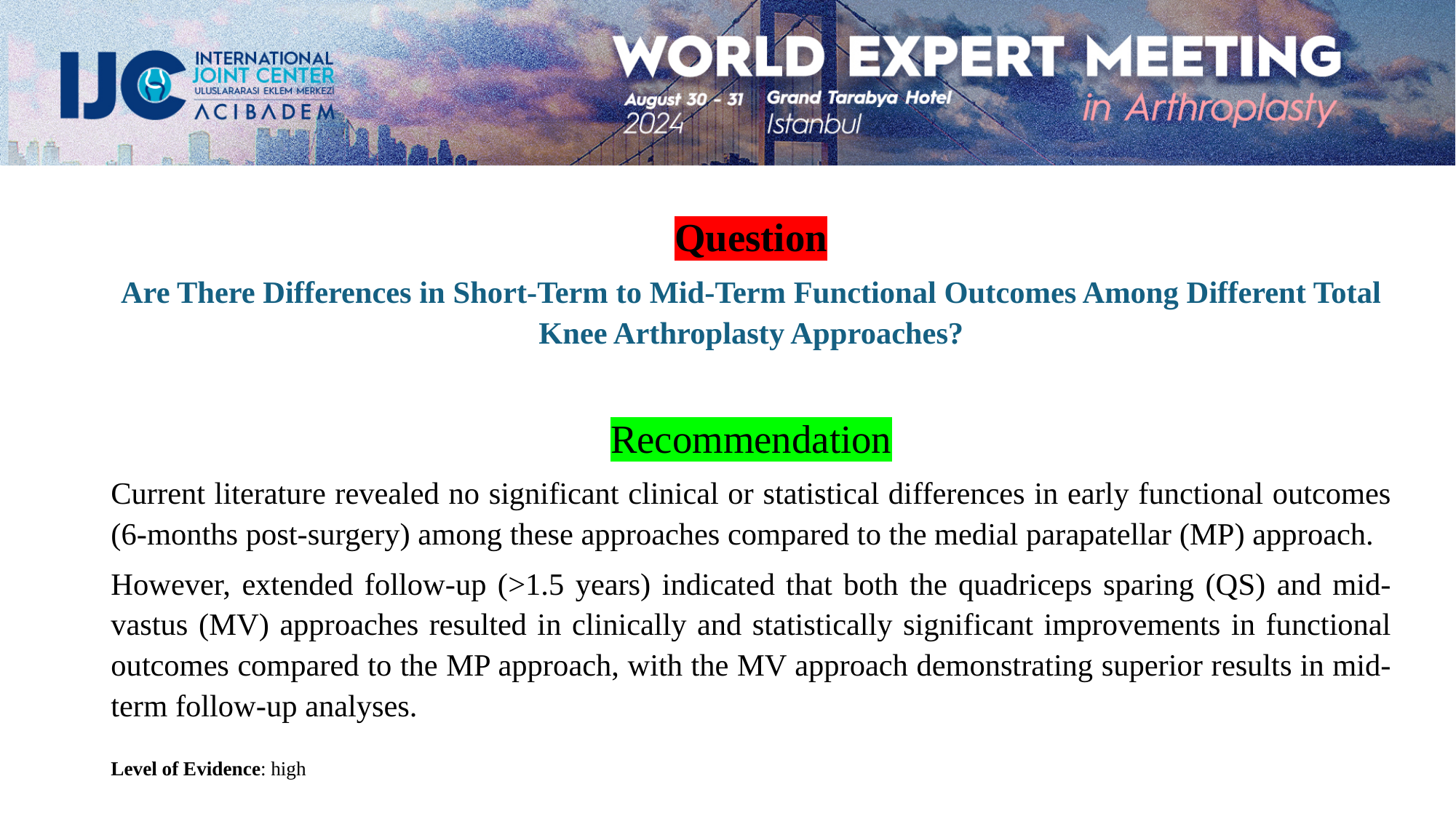

Question
Are There Differences in Short-Term to Mid-Term Functional Outcomes Among Different Total Knee Arthroplasty Approaches?

Recommendation
Current literature revealed no significant clinical or statistical differences in early functional outcomes (6-months post-surgery) among these approaches compared to the medial parapatellar (MP) approach.
However, extended follow-up (>1.5 years) indicated that both the quadriceps sparing (QS) and mid-vastus (MV) approaches resulted in clinically and statistically significant improvements in functional outcomes compared to the MP approach, with the MV approach demonstrating superior results in mid-term follow-up analyses.
Level of Evidence: high